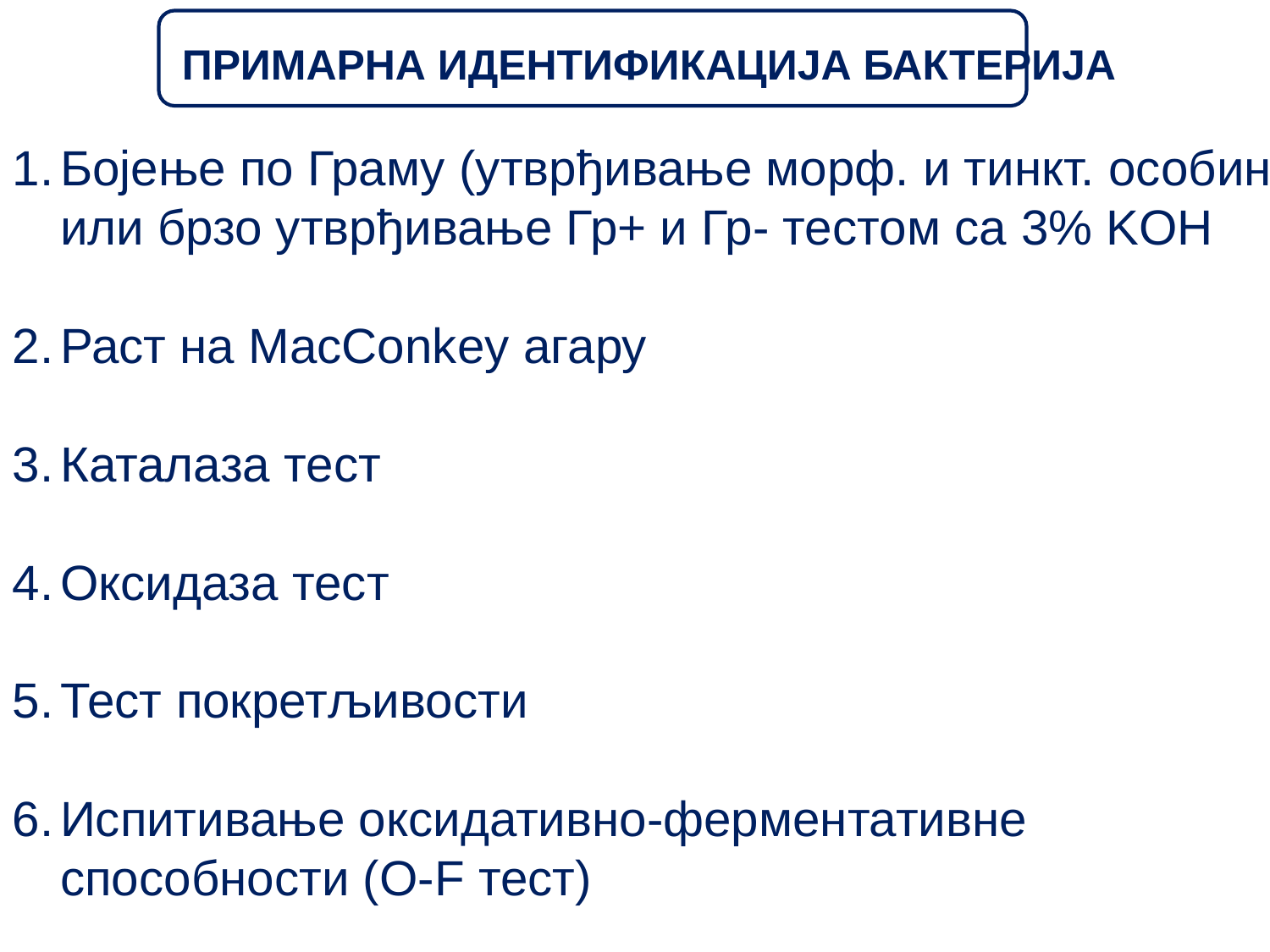

ПРИМАРНА ИДЕНТИФИКАЦИЈА БАКТЕРИЈА
Бојење по Граму (утврђивање морф. и тинкт. особина) или брзо утврђивање Гр+ и Гр- тестом са 3% KOH

Раст на MacConkey агару

Каталаза тест

Оксидаза тест

Тест покретљивости

Испитивање оксидативно-ферментативне способности (О-F тест)